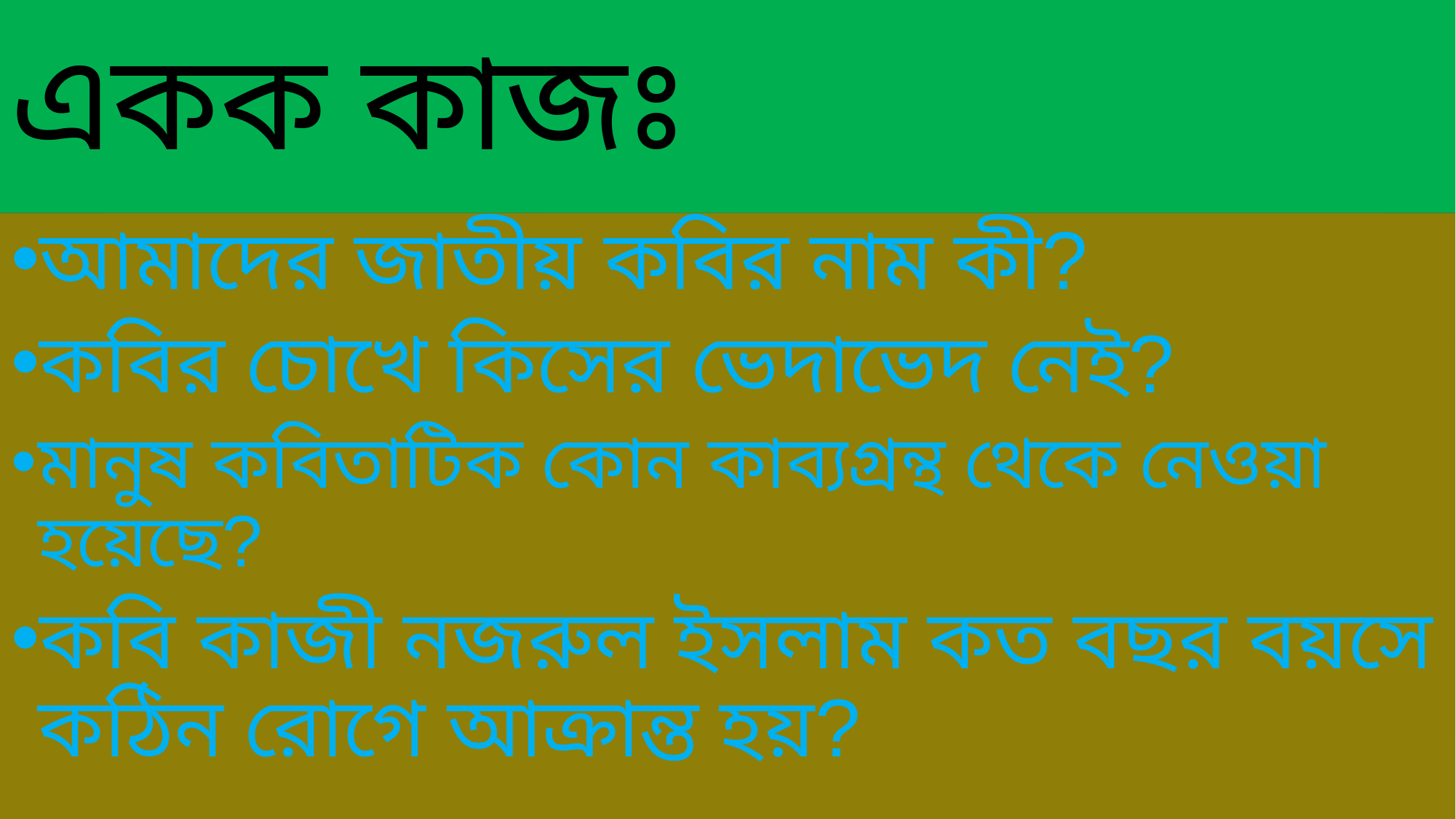

# একক কাজঃ
আমাদের জাতীয় কবির নাম কী?
কবির চোখে কিসের ভেদাভেদ নেই?
মানুষ কবিতাটিক কোন কাব্যগ্রন্থ থেকে নেওয়া হয়েছে?
কবি কাজী নজরুল ইসলাম কত বছর বয়সে কঠিন রোগে আক্রান্ত হয়?